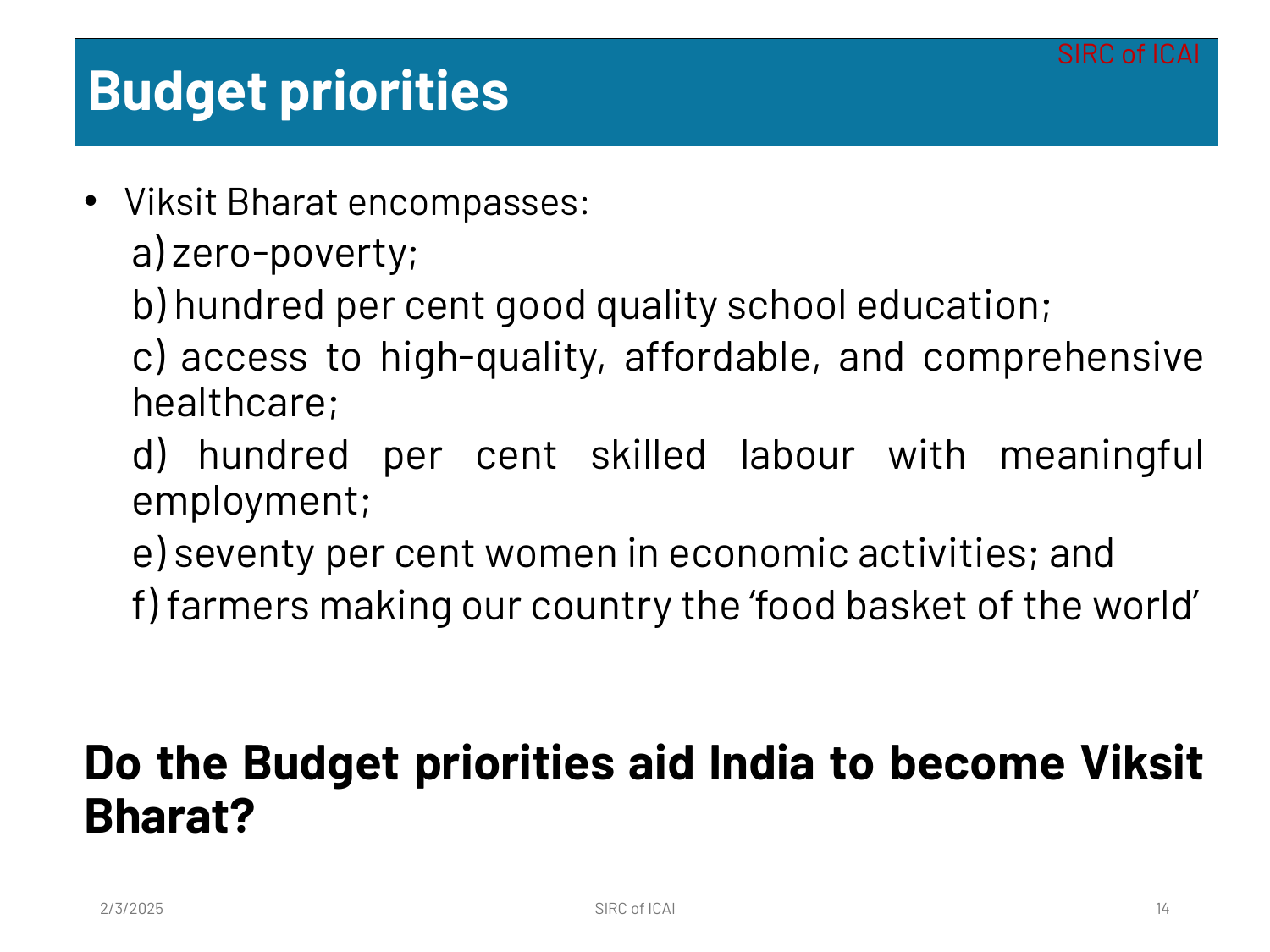

SIRC of ICAI
# Budget priorities
Viksit Bharat encompasses:
a) zero-poverty;
b) hundred per cent good quality school education;
c) access to high-quality, affordable, and comprehensive healthcare;
d) hundred per cent skilled labour with meaningful employment;
e) seventy per cent women in economic activities; and
f) farmers making our country the ‘food basket of the world’

Do the Budget priorities aid India to become Viksit Bharat?

2/3/2025
SIRC of ICAI
14